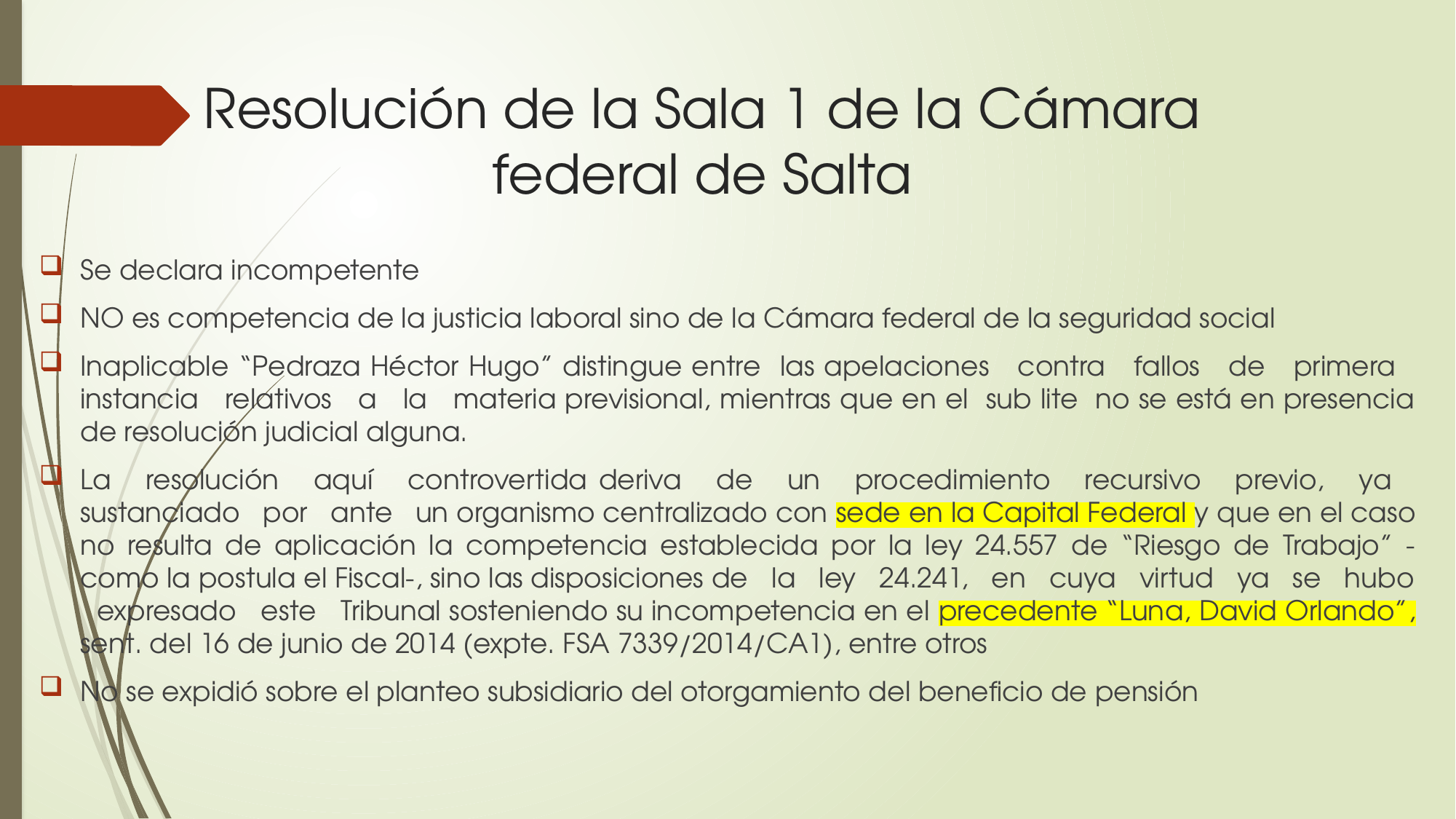

# Resolución de la Sala 1 de la Cámara federal de Salta
Se declara incompetente
NO es competencia de la justicia laboral sino de la Cámara federal de la seguridad social
Inaplicable “Pedraza Héctor Hugo” distingue entre  las apelaciones   contra   fallos   de   primera   instancia   relativos   a   la   materia previsional, mientras que en el  sub lite  no se está en presencia de resolución judicial alguna.
La   resolución   aquí   controvertida deriva   de   un   procedimiento   recursivo   previo,   ya   sustanciado   por   ante   un organismo centralizado con sede en la Capital Federal y que en el caso no resulta de aplicación la competencia establecida por la ley 24.557 de “Riesgo de Trabajo” -como la postula el Fiscal-, sino las disposiciones de   la   ley   24.241,   en   cuya   virtud   ya   se   hubo   expresado   este   Tribunal sosteniendo su incompetencia en el precedente “Luna, David Orlando”, sent. del 16 de junio de 2014 (expte. FSA 7339/2014/CA1), entre otros
No se expidió sobre el planteo subsidiario del otorgamiento del beneficio de pensión